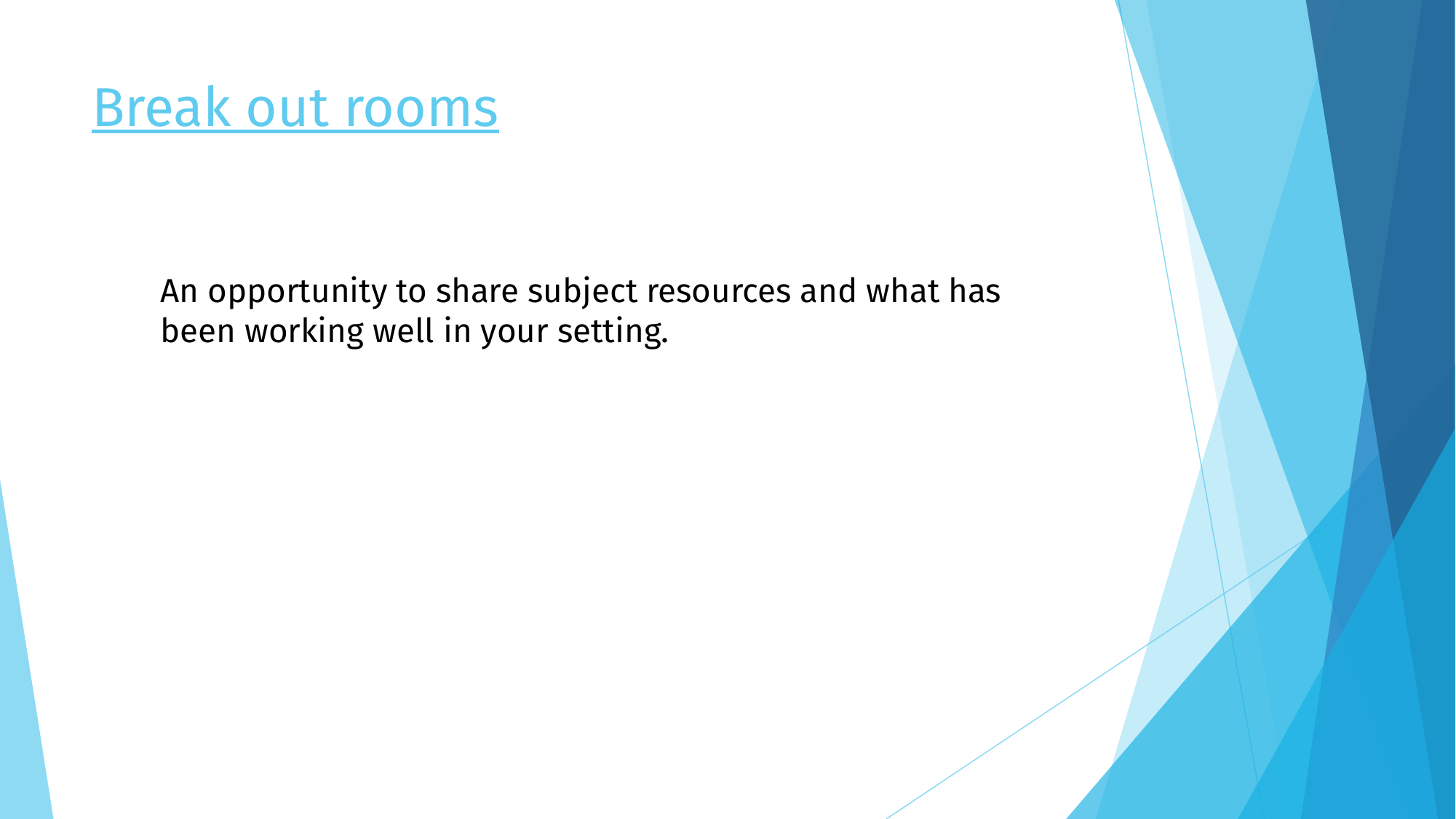

# Break out rooms

An opportunity to share subject resources and what has been working well in your setting.